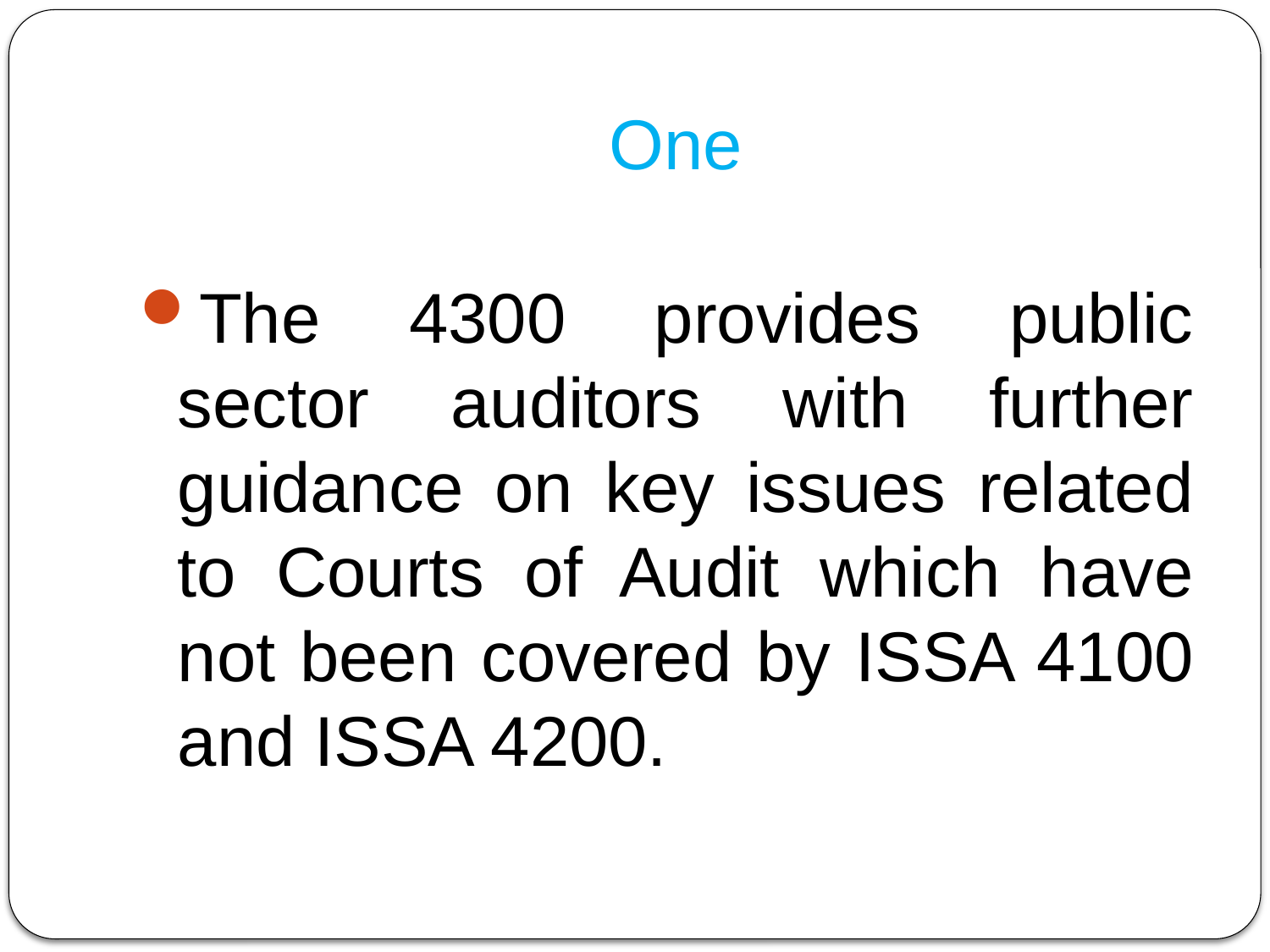

# One

The 4300 provides public sector auditors with further guidance on key issues related to Courts of Audit which have not been covered by ISSA 4100 and ISSA 4200.